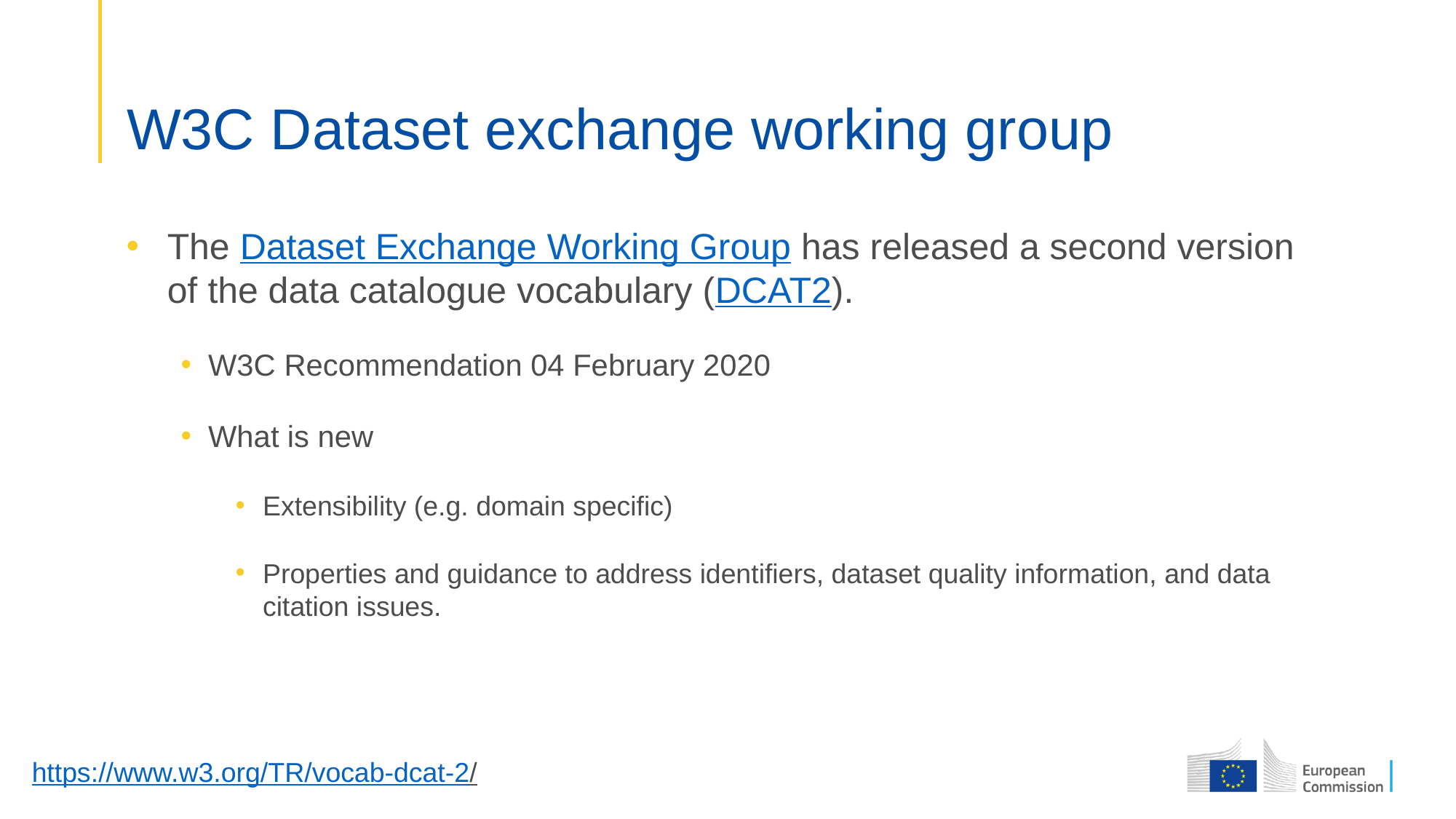

# W3C Dataset exchange working group
The Dataset Exchange Working Group has released a second version of the data catalogue vocabulary (DCAT2).
W3C Recommendation 04 February 2020
What is new
Extensibility (e.g. domain specific)
Properties and guidance to address identifiers, dataset quality information, and data citation issues.

https://www.w3.org/TR/vocab-dcat-2/